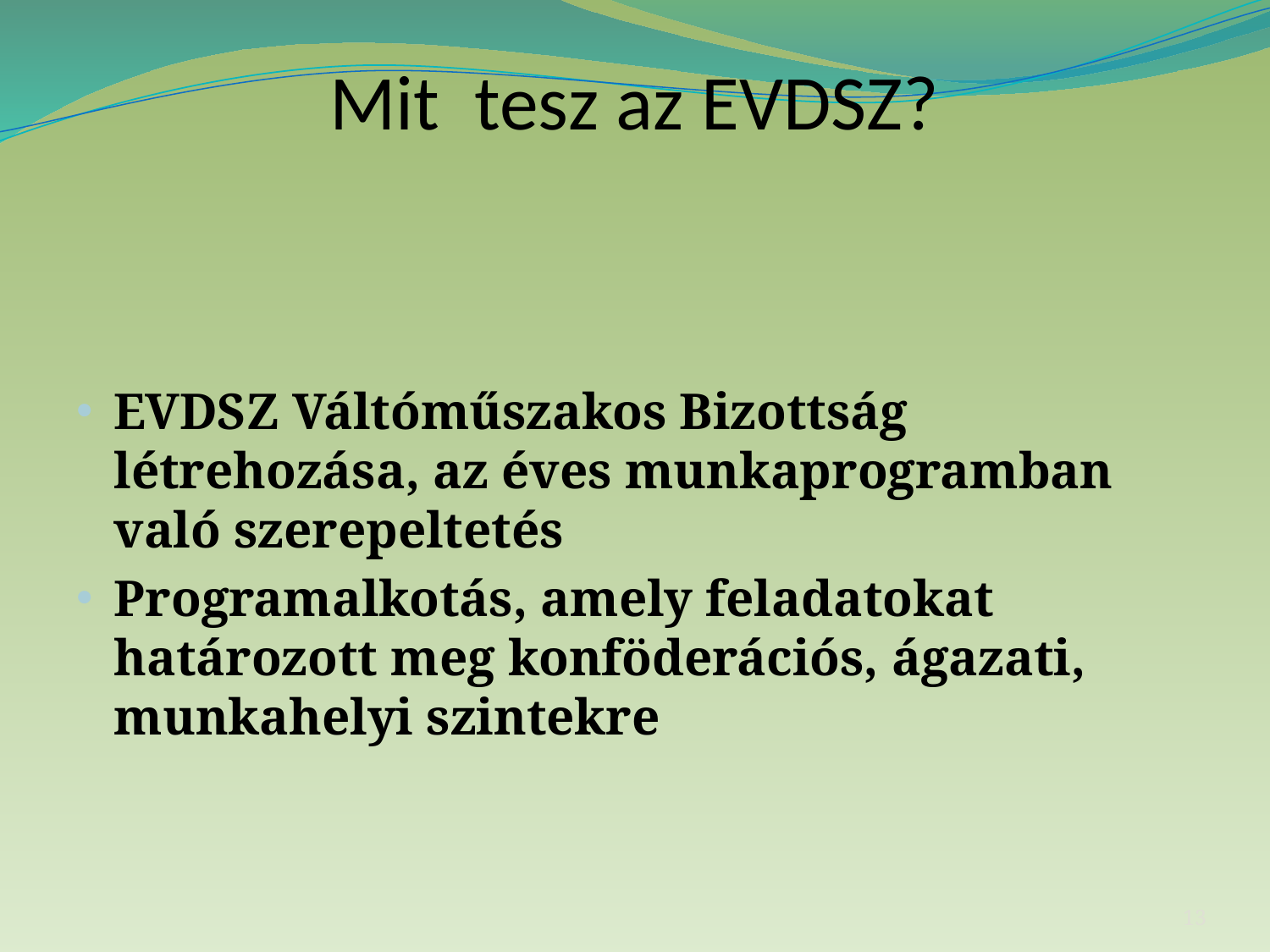

# Mit  tesz az EVDSZ?

EVDSZ Váltóműszakos Bizottság létrehozása, az éves munkaprogramban való szerepeltetés
Programalkotás, amely feladatokat határozott meg konföderációs, ágazati, munkahelyi szintekre

13